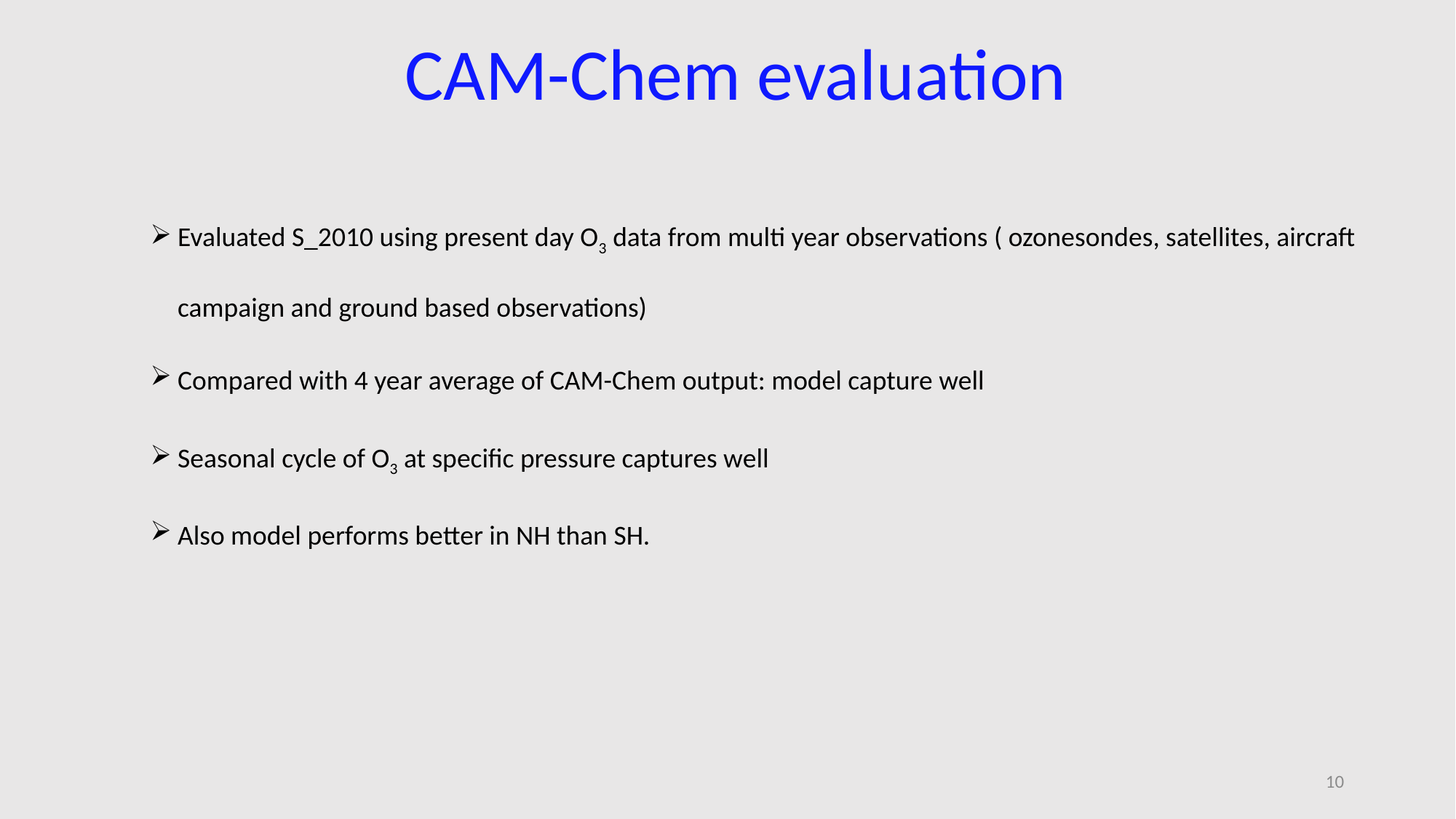

CAM-Chem evaluation
Evaluated S_2010 using present day O3 data from multi year observations ( ozonesondes, satellites, aircraft campaign and ground based observations)
Compared with 4 year average of CAM-Chem output: model capture well
Seasonal cycle of O3 at specific pressure captures well
Also model performs better in NH than SH.
10